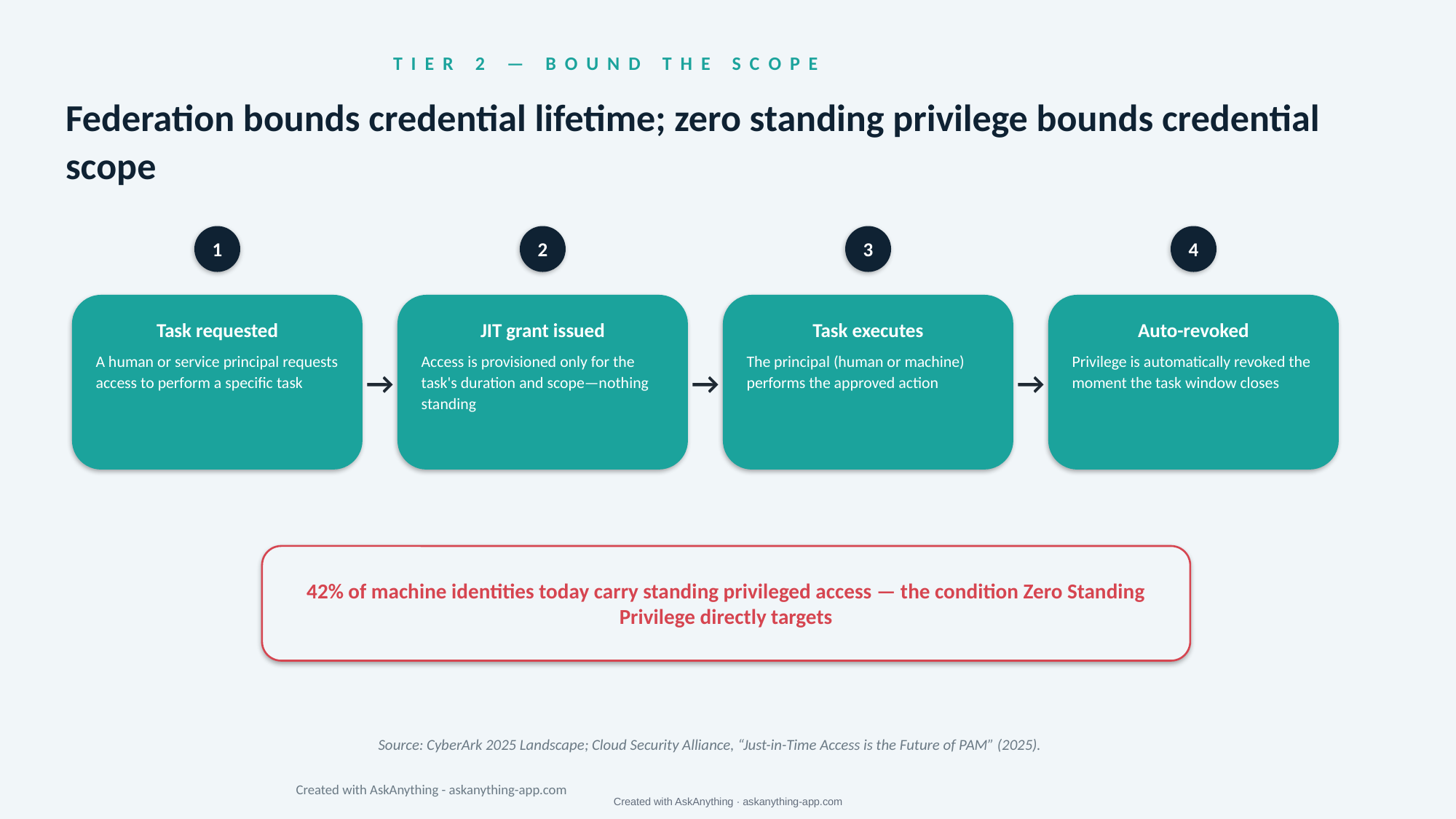

T  I  E  R     2     —     B  O  U  N  D     T  H  E     S  C  O  P  E
Federation bounds credential lifetime; zero standing privilege bounds credential scope
1
2
3
4
Task requested
A human or service principal requests access to perform a specific task
JIT grant issued
Access is provisioned only for the task's duration and scope—nothing standing
Task executes
The principal (human or machine) performs the approved action
Auto-revoked
Privilege is automatically revoked the moment the task window closes
→
→
→
42% of machine identities today carry standing privileged access — the condition Zero Standing Privilege directly targets
Source: CyberArk 2025 Landscape; Cloud Security Alliance, “Just-in-Time Access is the Future of PAM” (2025).
Created with AskAnything - askanything-app.com
Created with AskAnything · askanything-app.com